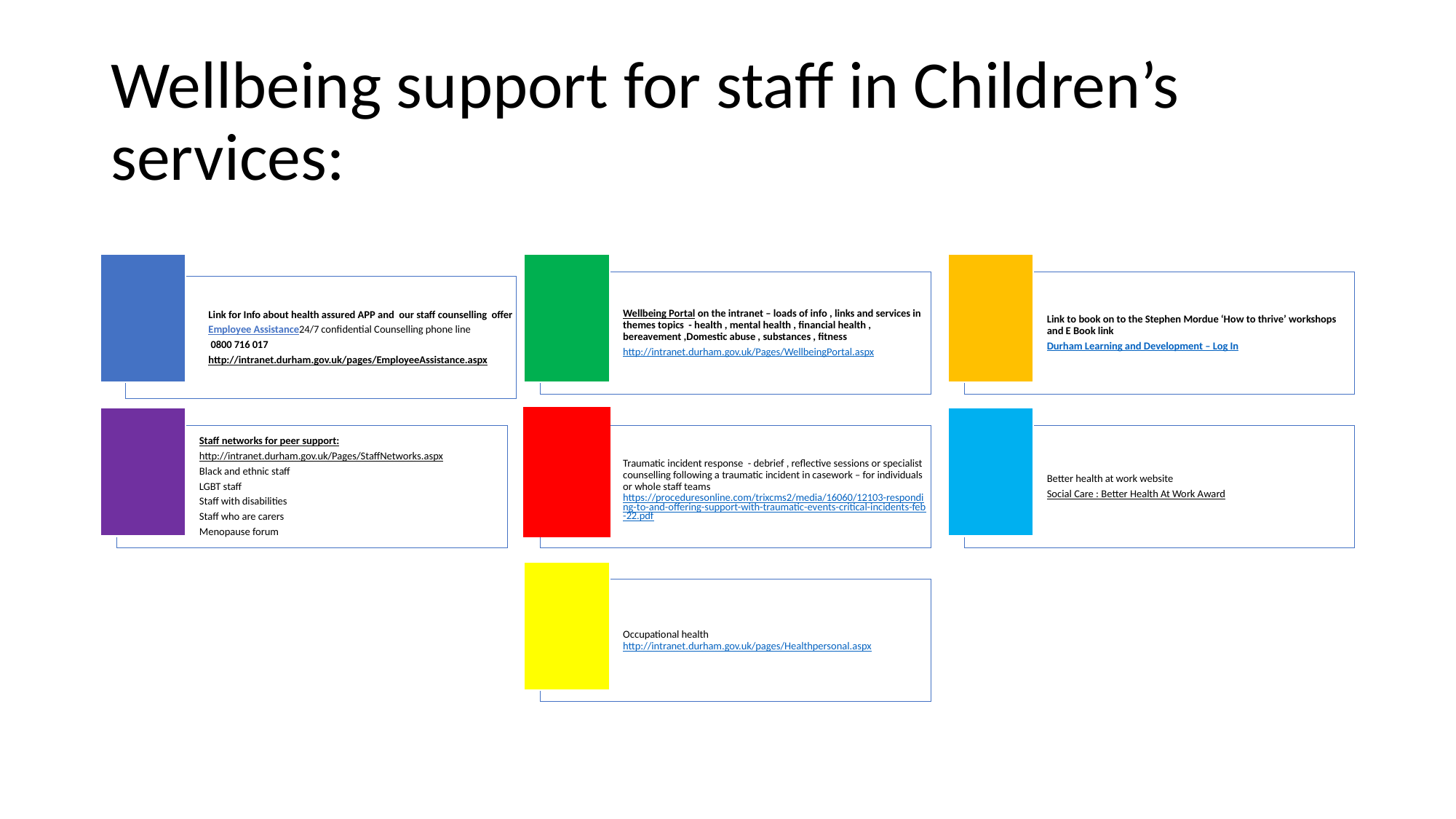

# Wellbeing support for staff in Children’s services:
Link for Info about health assured APP and  our staff counselling  offer
Employee Assistance24/7 confidential Counselling phone line
 0800 716 017
http://intranet.durham.gov.uk/pages/EmployeeAssistance.aspx
Wellbeing Portal on the intranet – loads of info , links and services in themes topics  - health , mental health , financial health , bereavement ,Domestic abuse , substances , fitness
http://intranet.durham.gov.uk/Pages/WellbeingPortal.aspx
Link to book on to the Stephen Mordue ‘How to thrive’ workshops and E Book link
Durham Learning and Development – Log In
Staff networks for peer support:
http://intranet.durham.gov.uk/Pages/StaffNetworks.aspx
Black and ethnic staff
LGBT staff
Staff with disabilities
Staff who are carers
Menopause forum
Traumatic incident response  - debrief , reflective sessions or specialist counselling following a traumatic incident in casework – for individuals or whole staff teams https://proceduresonline.com/trixcms2/media/16060/12103-responding-to-and-offering-support-with-traumatic-events-critical-incidents-feb-22.pdf
Better health at work website
Social Care : Better Health At Work Award
Occupational health  http://intranet.durham.gov.uk/pages/Healthpersonal.aspx